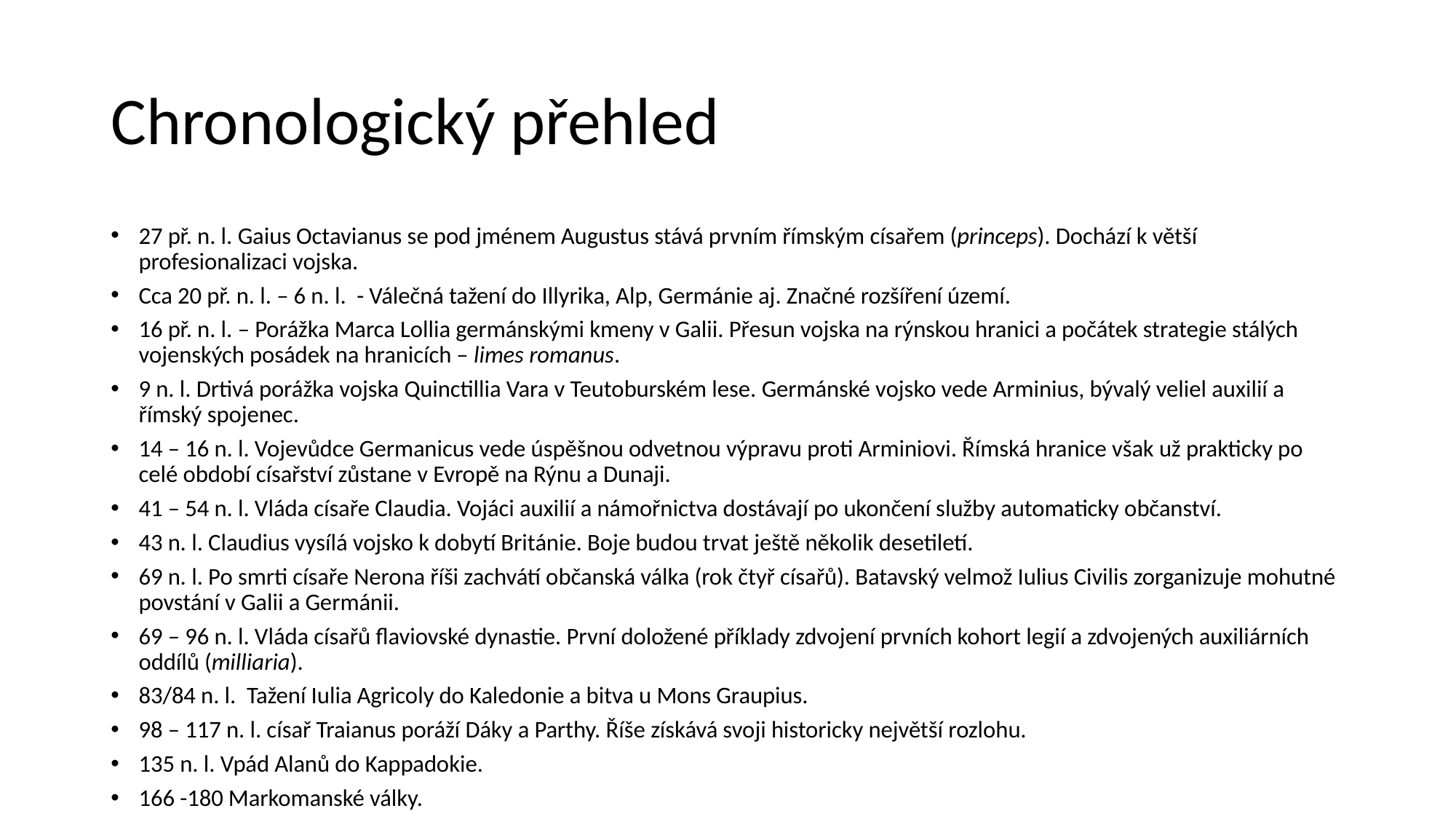

# Chronologický přehled
27 př. n. l. Gaius Octavianus se pod jménem Augustus stává prvním římským císařem (princeps). Dochází k větší profesionalizaci vojska.
Cca 20 př. n. l. – 6 n. l.  - Válečná tažení do Illyrika, Alp, Germánie aj. Značné rozšíření území.
16 př. n. l. – Porážka Marca Lollia germánskými kmeny v Galii. Přesun vojska na rýnskou hranici a počátek strategie stálých vojenských posádek na hranicích – limes romanus.
9 n. l. Drtivá porážka vojska Quinctillia Vara v Teutoburském lese. Germánské vojsko vede Arminius, bývalý veliel auxilií a římský spojenec.
14 – 16 n. l. Vojevůdce Germanicus vede úspěšnou odvetnou výpravu proti Arminiovi. Římská hranice však už prakticky po celé období císařství zůstane v Evropě na Rýnu a Dunaji.
41 – 54 n. l. Vláda císaře Claudia. Vojáci auxilií a námořnictva dostávají po ukončení služby automaticky občanství.
43 n. l. Claudius vysílá vojsko k dobytí Británie. Boje budou trvat ještě několik desetiletí.
69 n. l. Po smrti císaře Nerona říši zachvátí občanská válka (rok čtyř císařů). Batavský velmož Iulius Civilis zorganizuje mohutné povstání v Galii a Germánii.
69 – 96 n. l. Vláda císařů flaviovské dynastie. První doložené příklady zdvojení prvních kohort legií a zdvojených auxiliárních oddílů (milliaria).
83/84 n. l.  Tažení Iulia Agricoly do Kaledonie a bitva u Mons Graupius.
98 – 117 n. l. císař Traianus poráží Dáky a Parthy. Říše získává svoji historicky největší rozlohu.
135 n. l. Vpád Alanů do Kappadokie.
166 -180 Markomanské války.